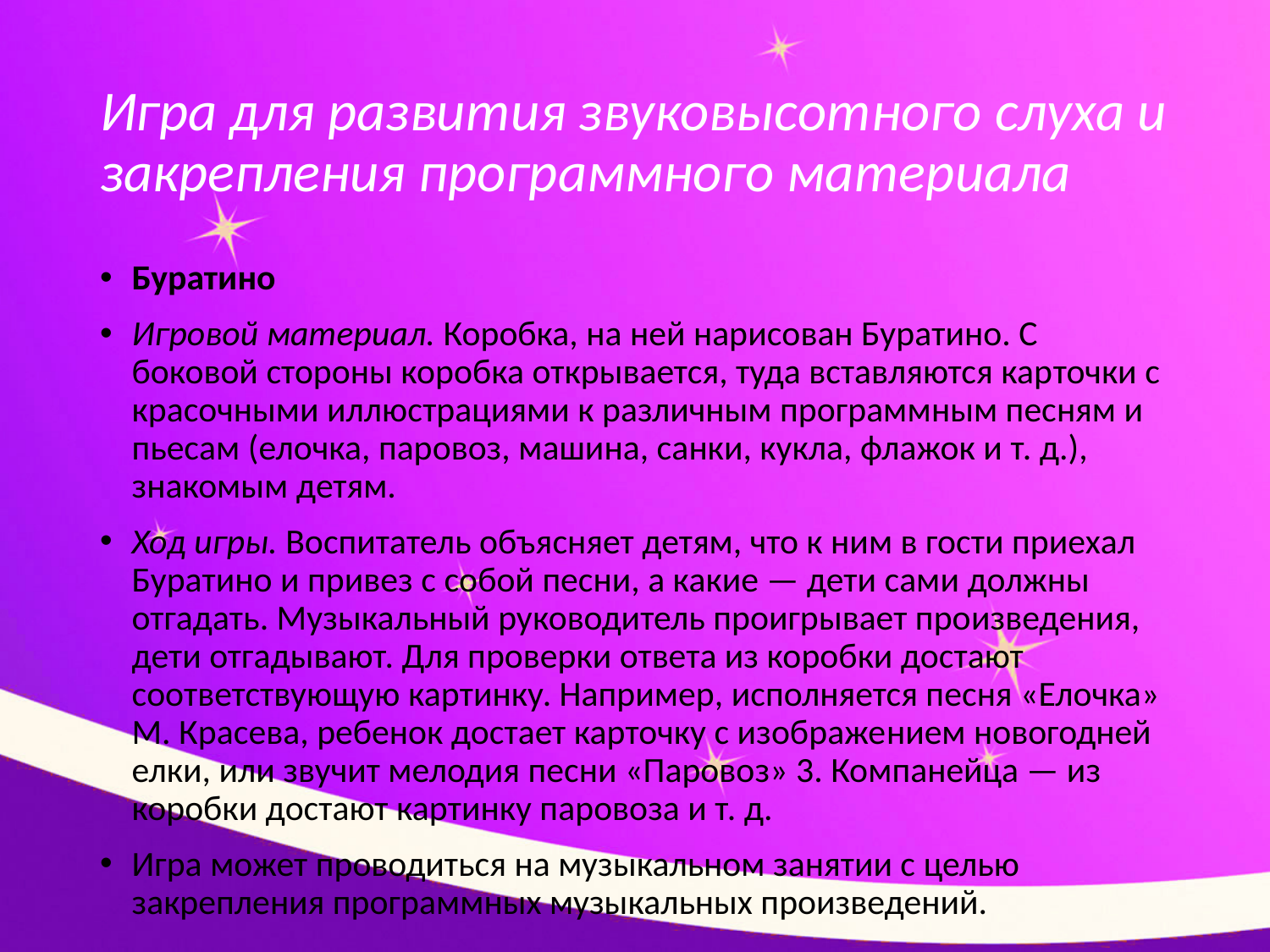

# Игра для развития звуковысотного слуха и закрепления программного материала
Буратино
Игровой материал. Коробка, на ней нарисован Буратино. С боковой стороны коробка открывается, туда вставляются кар­точки с красочными иллюстрациями к различным программ­ным песням и пьесам (елочка, паровоз, машина, санки, кукла, флажок и т. д.), знакомым детям.
Ход игры. Воспитатель объясняет детям, что к ним в гости приехал Буратино и привез с собой песни, а какие — дети сами должны отгадать. Музыкальный руководитель проигрывает про­изведения, дети отгадывают. Для проверки ответа из коробки достают соответствующую картинку. Например, исполняется песня «Елочка» М. Красева, ребенок достает карточку с изображе­нием новогодней елки, или звучит мелодия песни «Паровоз» 3. Компанейца — из коробки достают картинку паровоза и т. д.
Игра может проводиться на музыкальном занятии с целью закрепления программных музыкальных произведений.